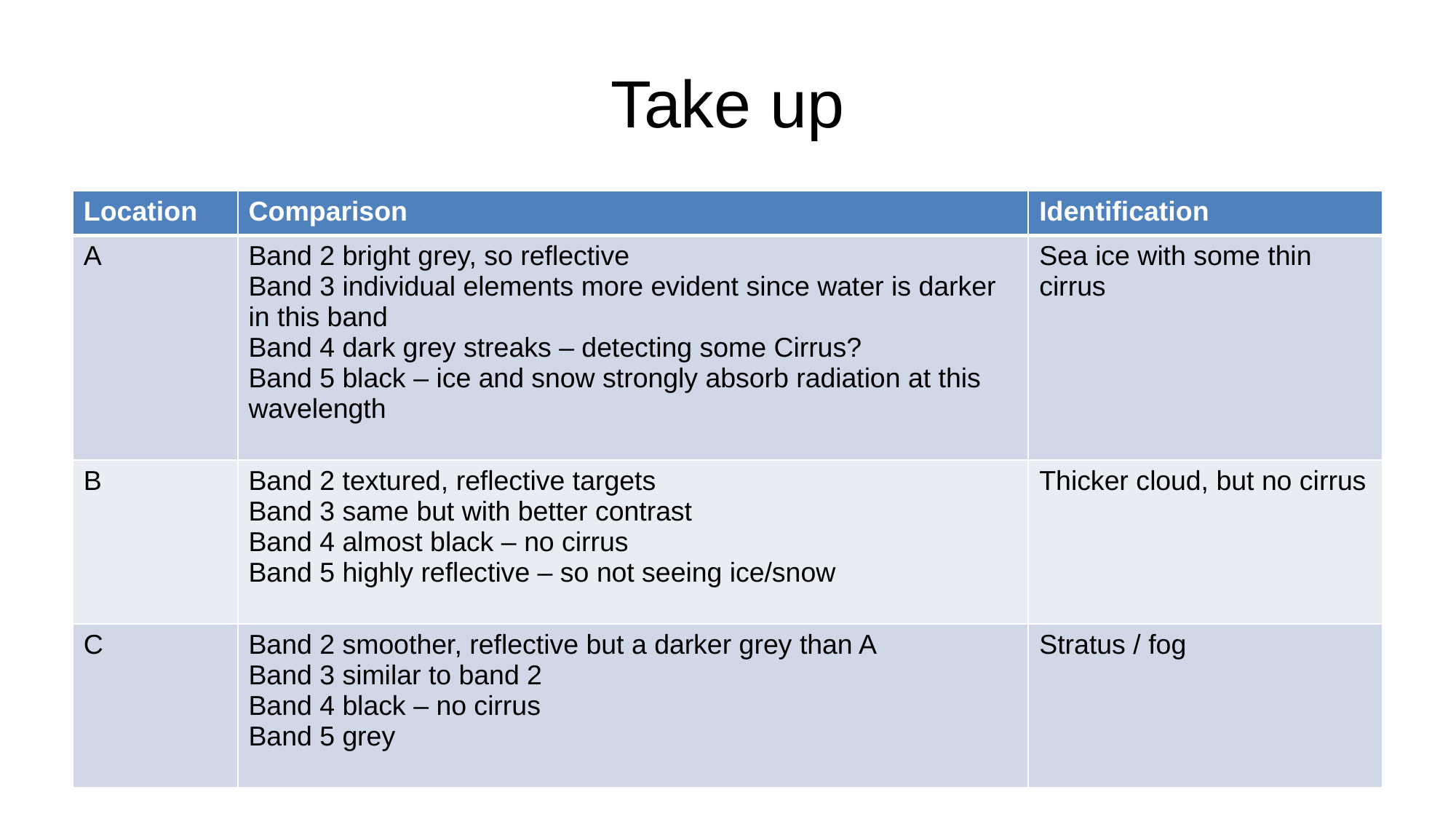

# Take up
| Location | Comparison | Identification |
| --- | --- | --- |
| A | Band 2 bright grey, so reflective Band 3 individual elements more evident since water is darker in this band Band 4 dark grey streaks – detecting some Cirrus? Band 5 black – ice and snow strongly absorb radiation at this wavelength | Sea ice with some thin cirrus |
| B | Band 2 textured, reflective targets Band 3 same but with better contrast Band 4 almost black – no cirrus Band 5 highly reflective – so not seeing ice/snow | Thicker cloud, but no cirrus |
| C | Band 2 smoother, reflective but a darker grey than A Band 3 similar to band 2 Band 4 black – no cirrus Band 5 grey | Stratus / fog |